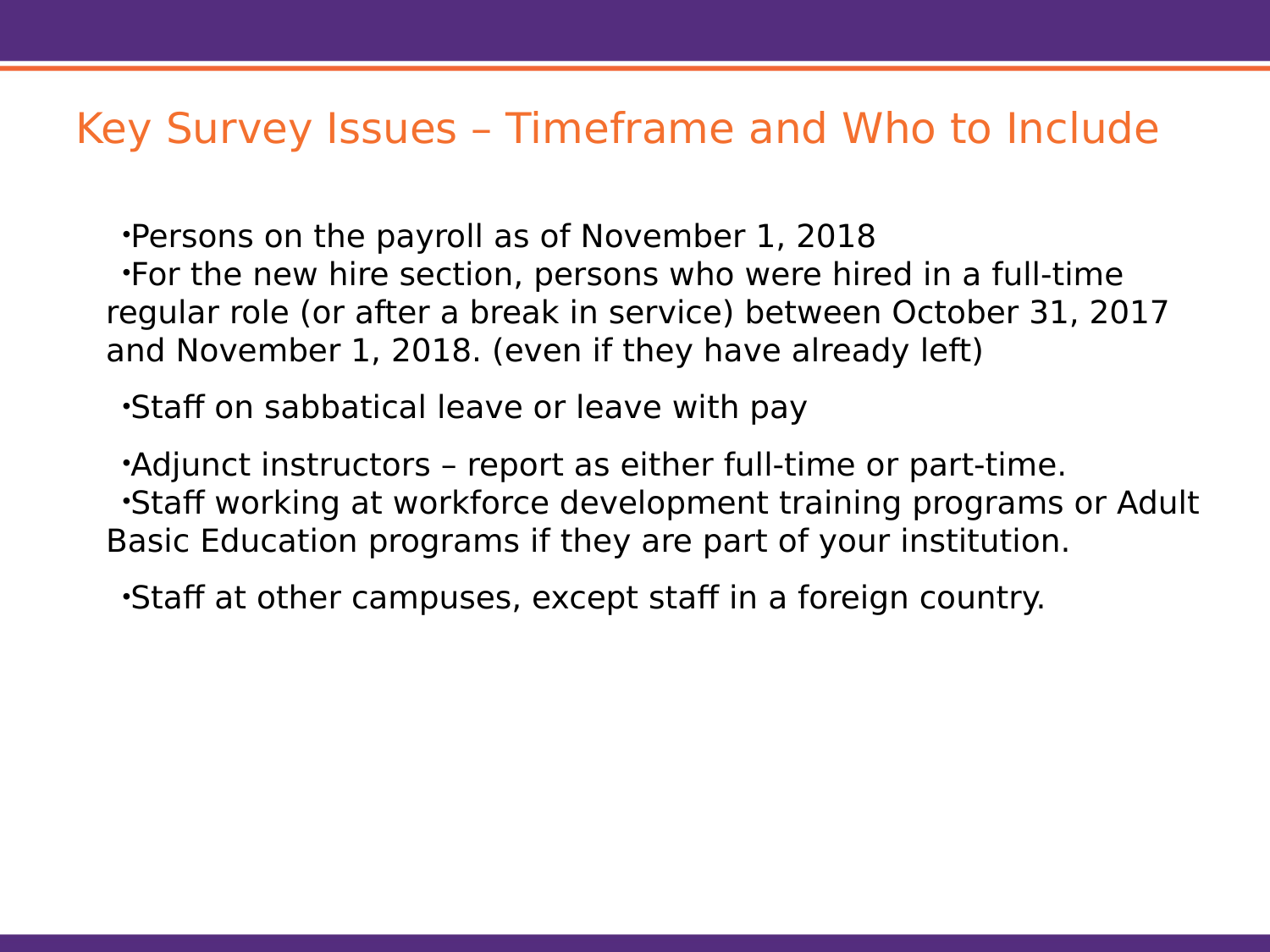

Key Survey Issues – Timeframe and Who to Include
Persons on the payroll as of November 1, 2018
For the new hire section, persons who were hired in a full-time regular role (or after a break in service) between October 31, 2017 and November 1, 2018. (even if they have already left)
Staff on sabbatical leave or leave with pay
Adjunct instructors – report as either full-time or part-time.
Staff working at workforce development training programs or Adult Basic Education programs if they are part of your institution.
Staff at other campuses, except staff in a foreign country.